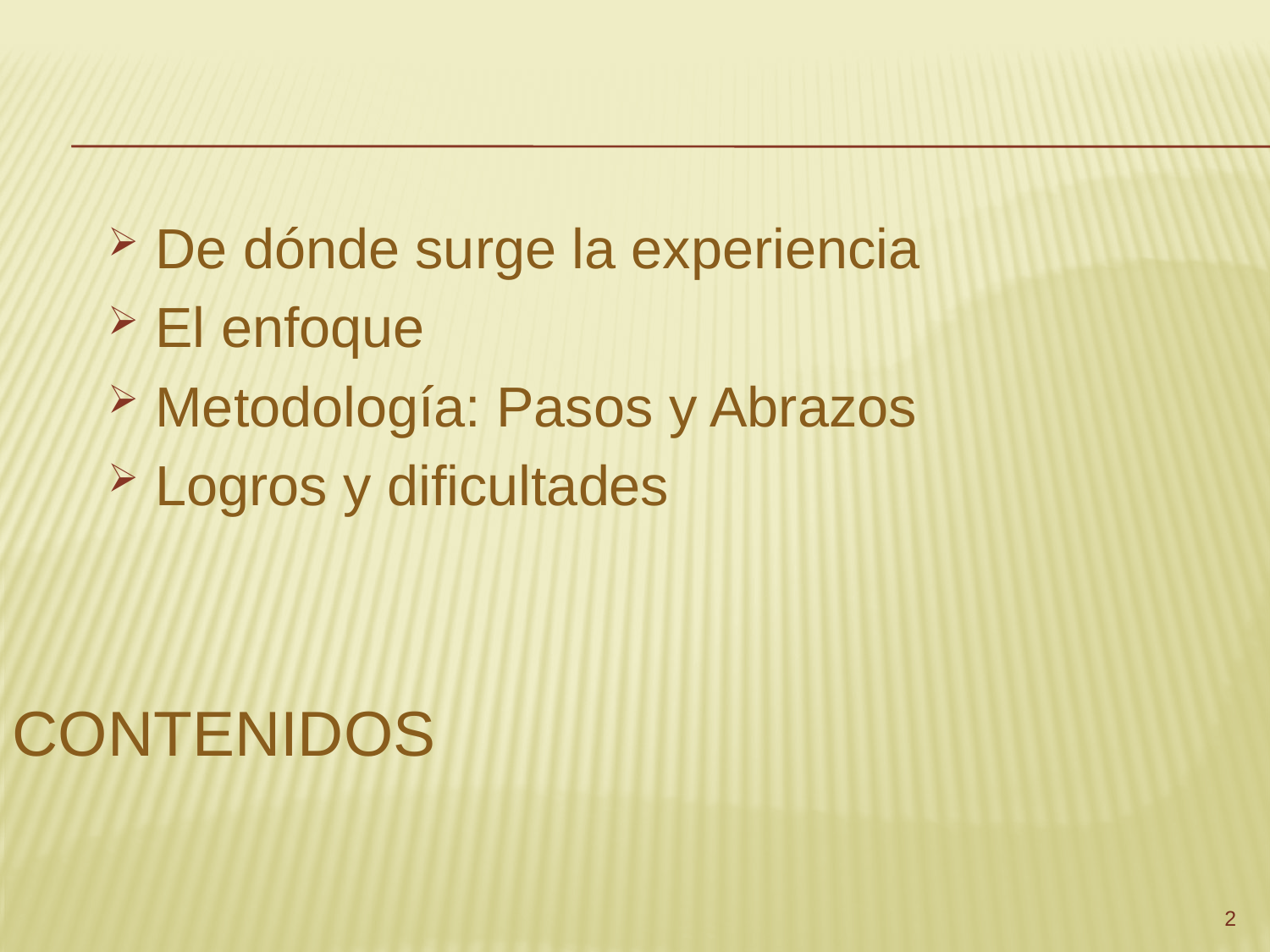

De dónde surge la experiencia
El enfoque
Metodología: Pasos y Abrazos
Logros y dificultades
CONTENIDOS
2